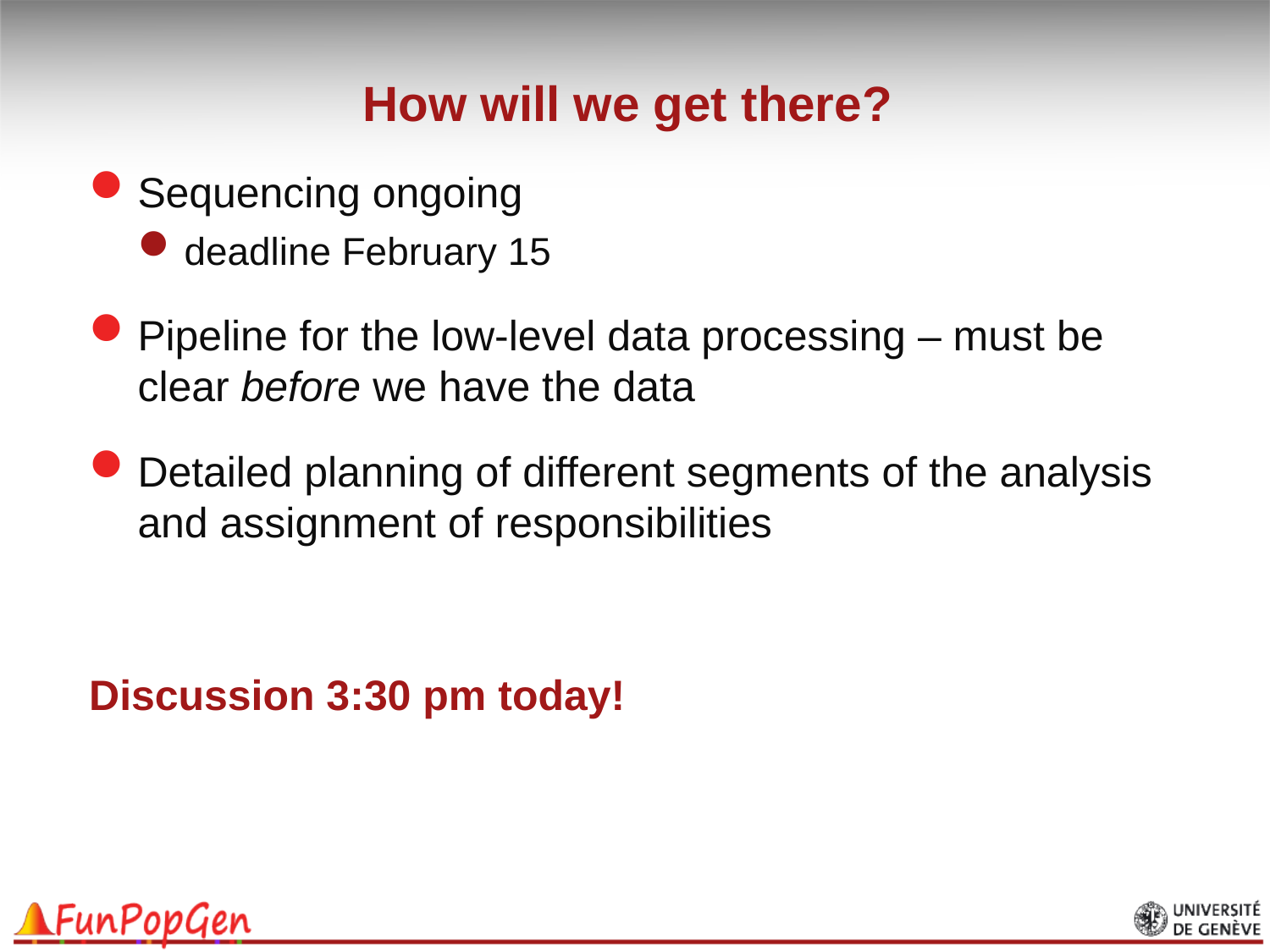

# How will we get there?
Sequencing ongoing
deadline February 15
Pipeline for the low-level data processing – must be clear before we have the data
Detailed planning of different segments of the analysis and assignment of responsibilities

Discussion 3:30 pm today!